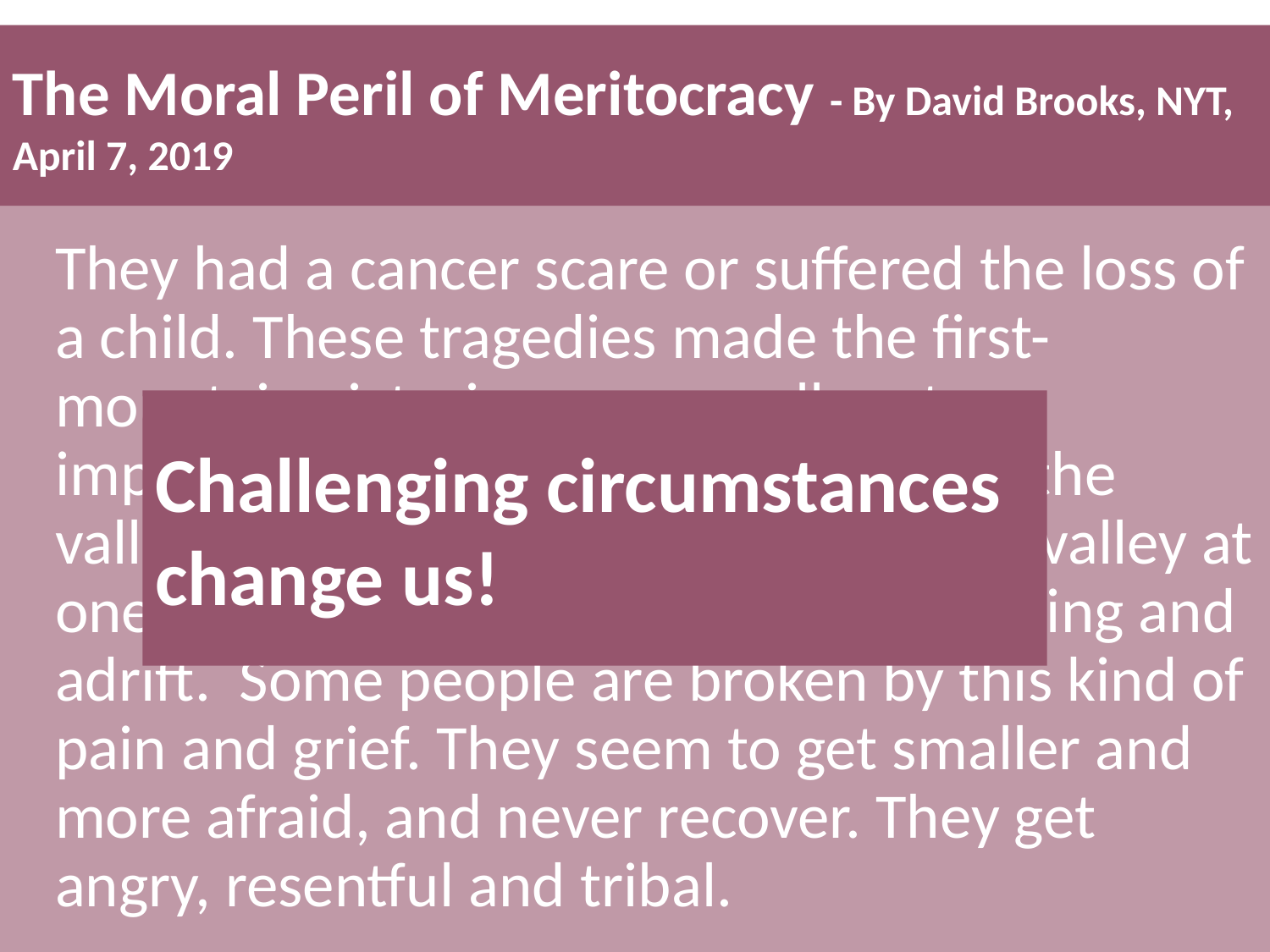

The Moral Peril of Meritocracy - By David Brooks, NYT, April 7, 2019
They had a cancer scare or suffered the loss of a child. These tragedies made the first-mountain victories seem, well, not so important. Life had thrown them into the valley, as it throws most of us into the valley at one point or another. They were suffering and adrift.  Some people are broken by this kind of pain and grief. They seem to get smaller and more afraid, and never recover. They get angry, resentful and tribal.
Challenging circumstances change us!